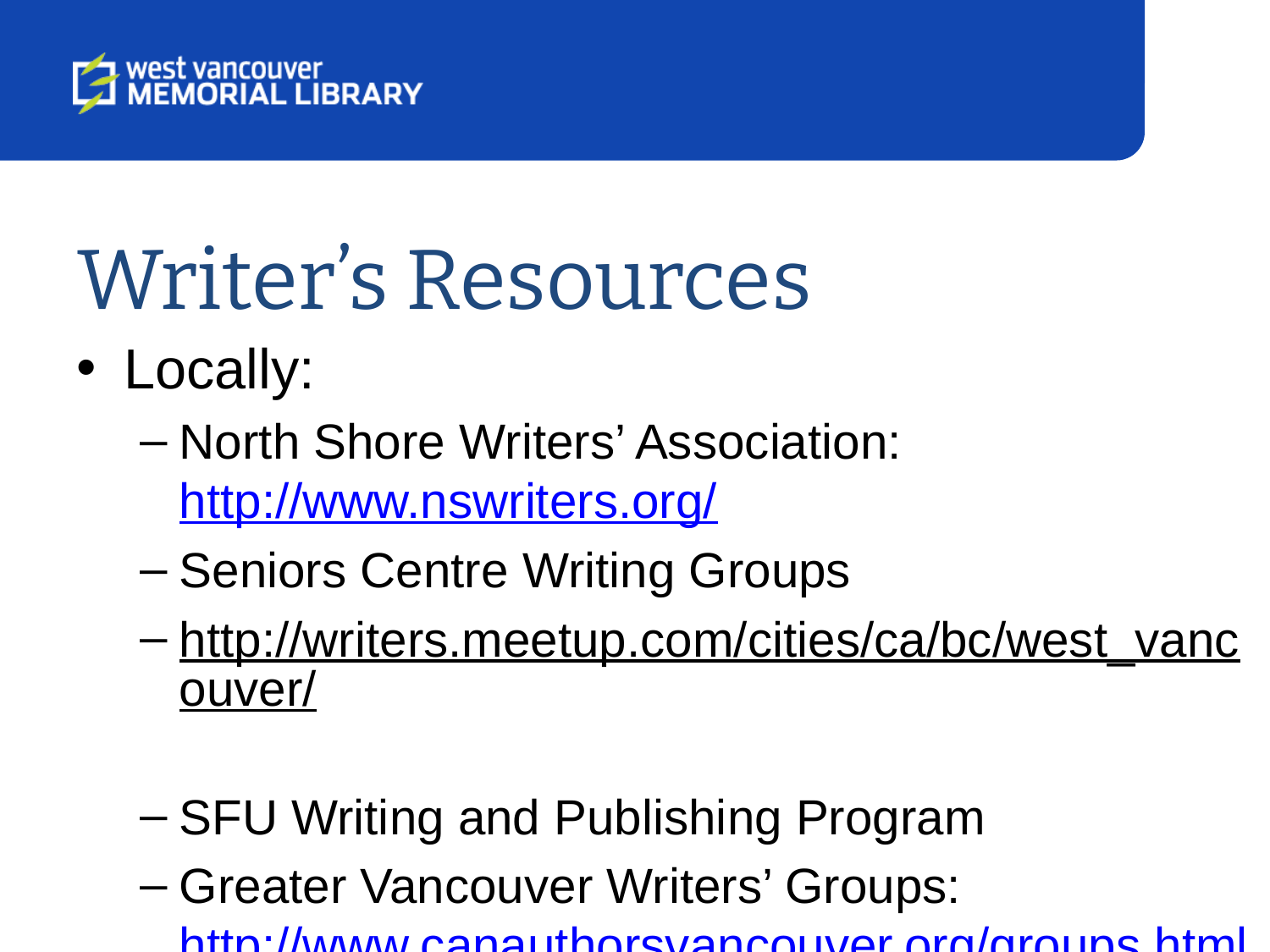

# Writer’s Resources
Locally:
North Shore Writers’ Association: http://www.nswriters.org/
Seniors Centre Writing Groups
http://writers.meetup.com/cities/ca/bc/west_vancouver/
SFU Writing and Publishing Program
Greater Vancouver Writers’ Groups: http://www.canauthorsvancouver.org/groups.html